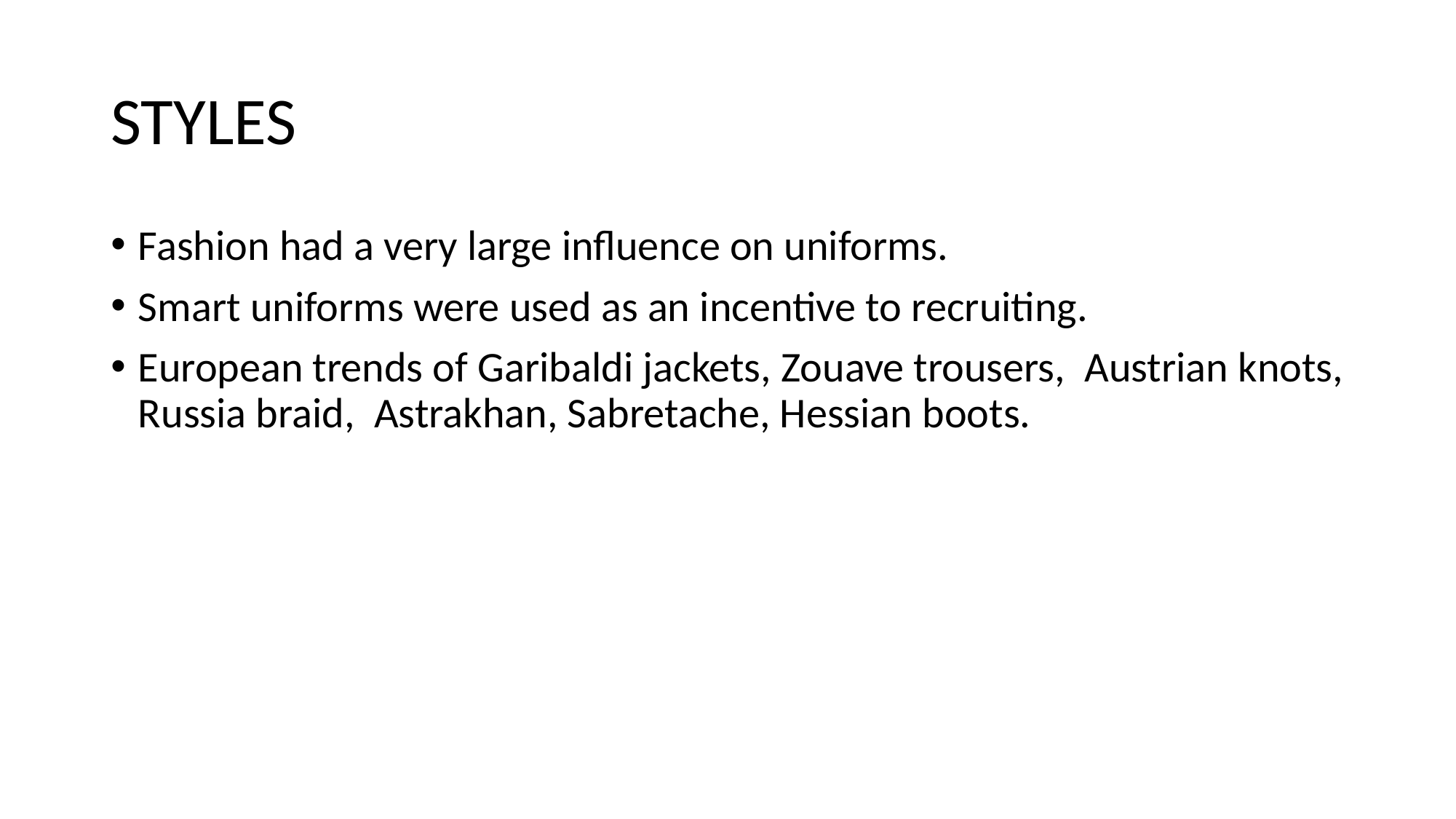

# STYLES
Fashion had a very large influence on uniforms.
Smart uniforms were used as an incentive to recruiting.
European trends of Garibaldi jackets, Zouave trousers,  Austrian knots, Russia braid,  Astrakhan, Sabretache, Hessian boots.